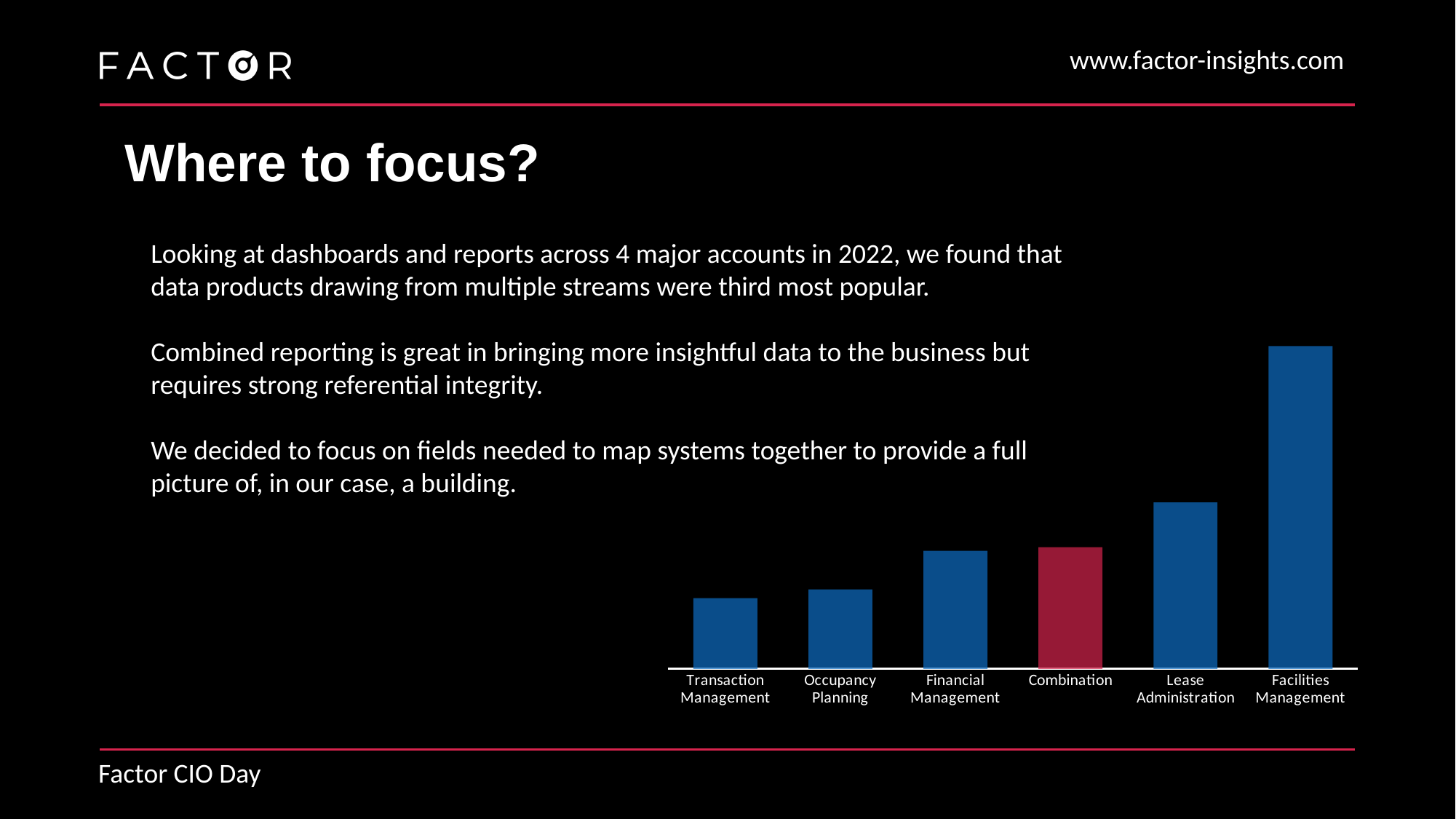

Where to focus?
Looking at dashboards and reports across 4 major accounts in 2022, we found that data products drawing from multiple streams were third most popular.

Combined reporting is great in bringing more insightful data to the business but requires strong referential integrity.

We decided to focus on fields needed to map systems together to provide a full picture of, in our case, a building.

### Chart

| Category |  |
|---|---|
| Transaction Management | 1210.0 |
| Occupancy Planning | 1357.0 |
| Financial Management | 2017.0 |
| Combination | 2079.0 |
| Lease Administration | 2845.0 |
| Facilities Management | 5519.0 |